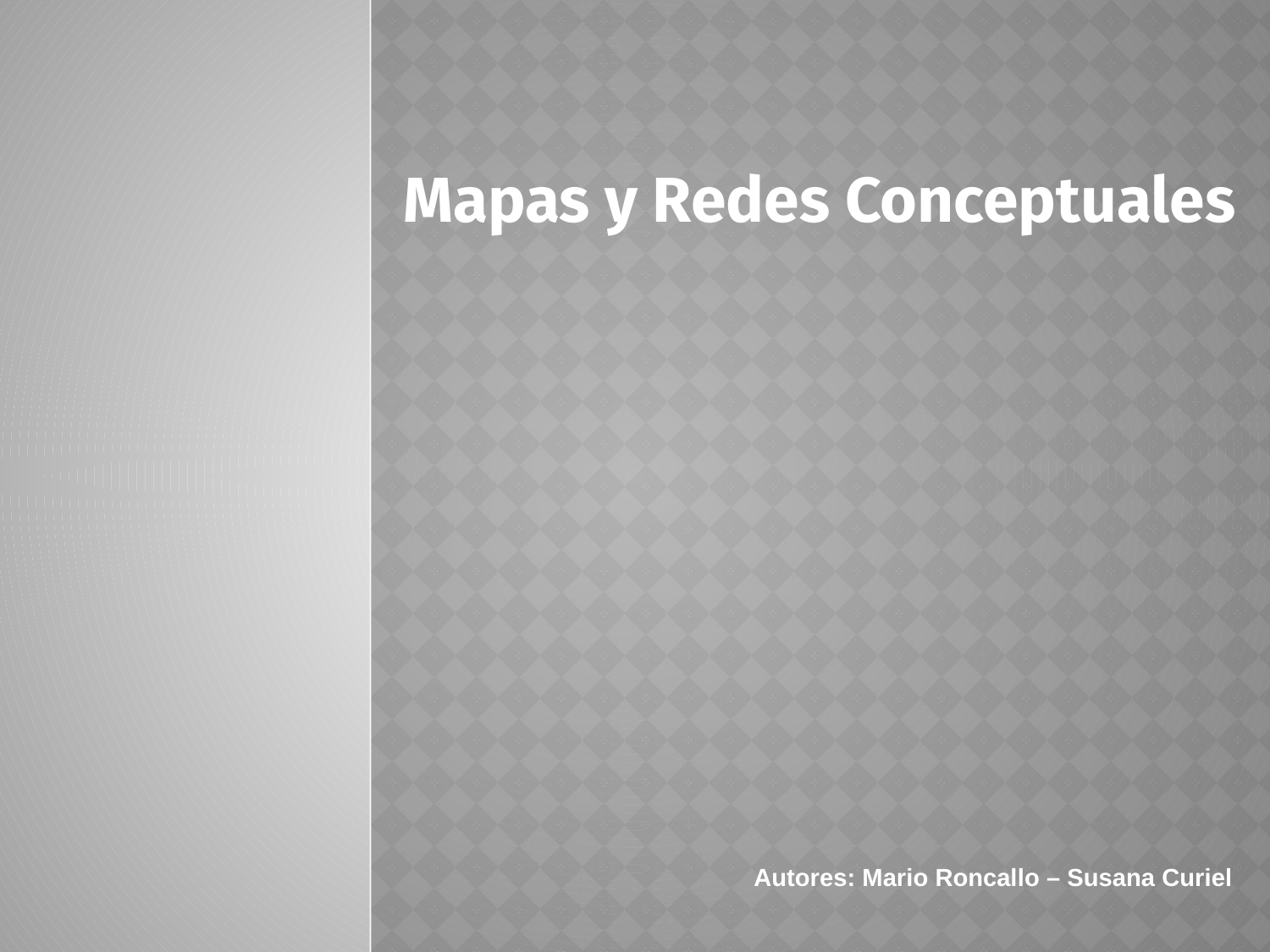

Mapas y Redes Conceptuales
Autores: Mario Roncallo – Susana Curiel